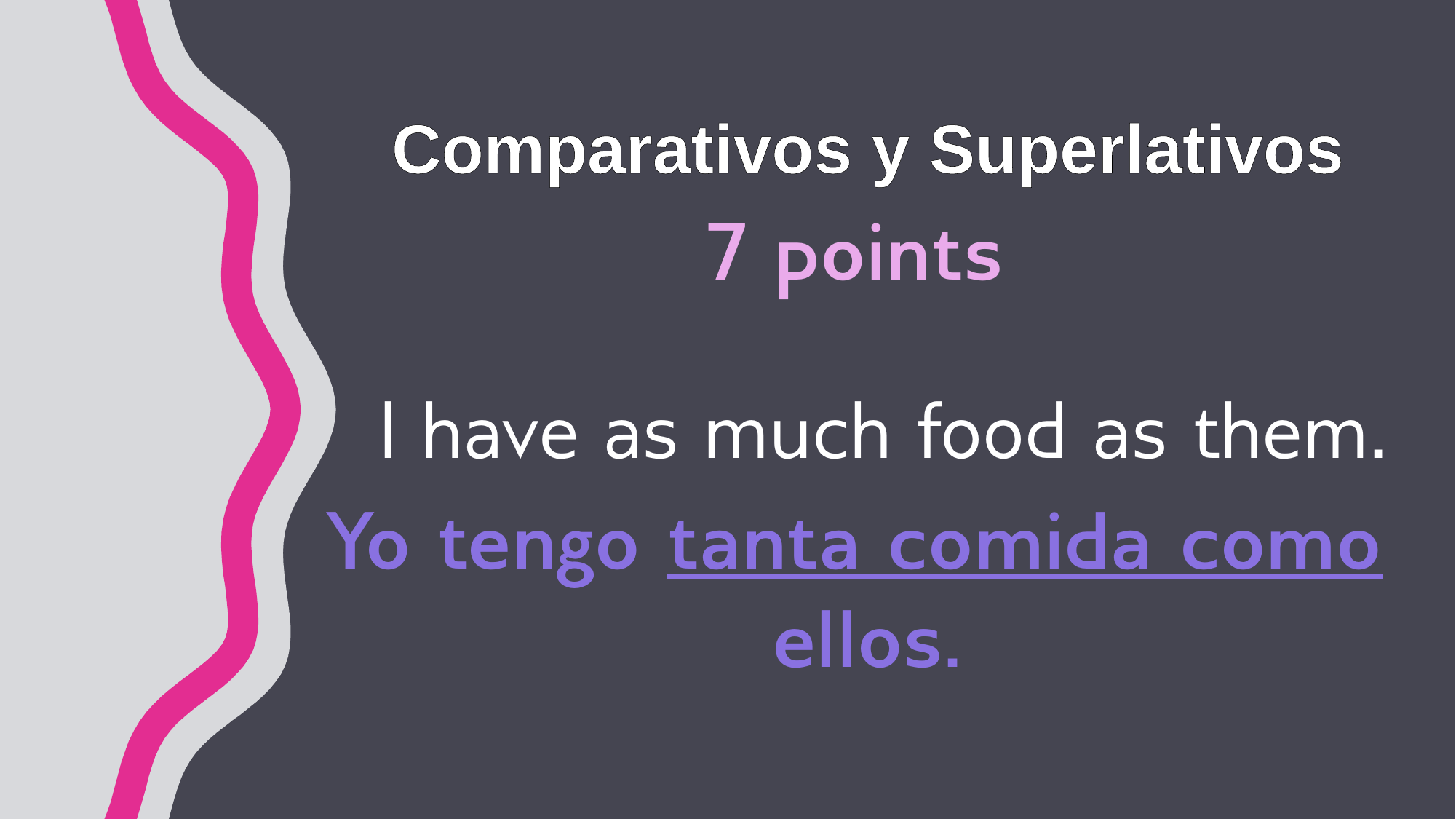

# Comparativos y Superlativos
7 points
I have as much food as them.
Yo tengo tanta comida como
ellos.